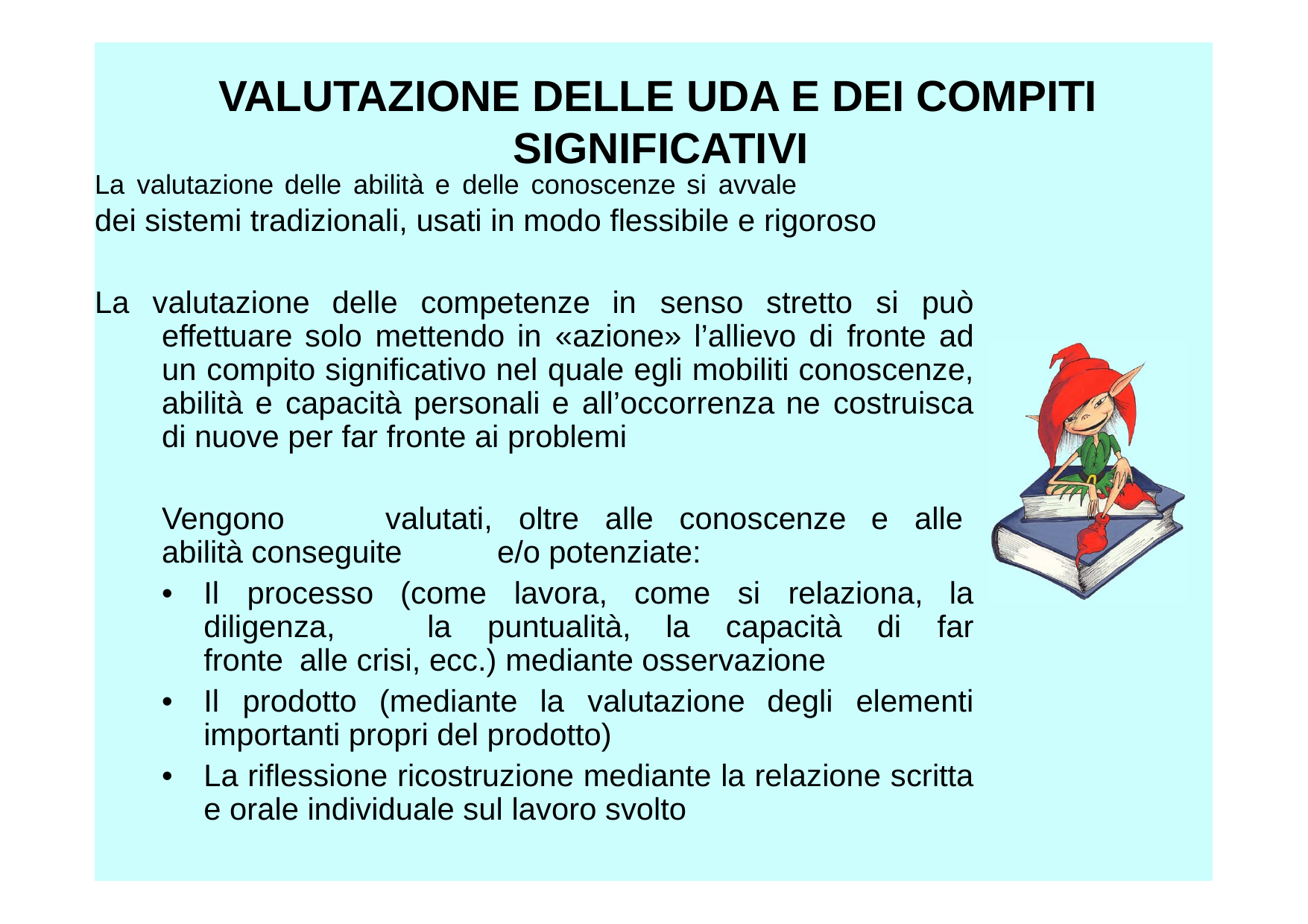

VALUTAZIONE DELLE UDA E DEI COMPITI SIGNIFICATIVI
La valutazione delle abilità e delle conoscenze si avvale
dei sistemi tradizionali, usati in modo flessibile e rigoroso
La valutazione delle competenze in senso stretto si può effettuare solo mettendo in «azione» l’allievo di fronte ad un compito significativo nel quale egli mobiliti conoscenze, abilità e capacità personali e all’occorrenza ne costruisca di nuove per far fronte ai problemi
Vengono	valutati,  oltre  alle  conoscenze  e  alle  abilità conseguite	e/o potenziate:
•	Il   processo  (come   lavora,  come   si   relaziona,  la diligenza,	la puntualità, la capacità di far fronte alle crisi, ecc.) mediante osservazione
•	Il  prodotto  (mediante  la  valutazione  degli  elementi importanti propri del prodotto)
•	La riflessione ricostruzione mediante la relazione scritta e orale individuale sul lavoro svolto